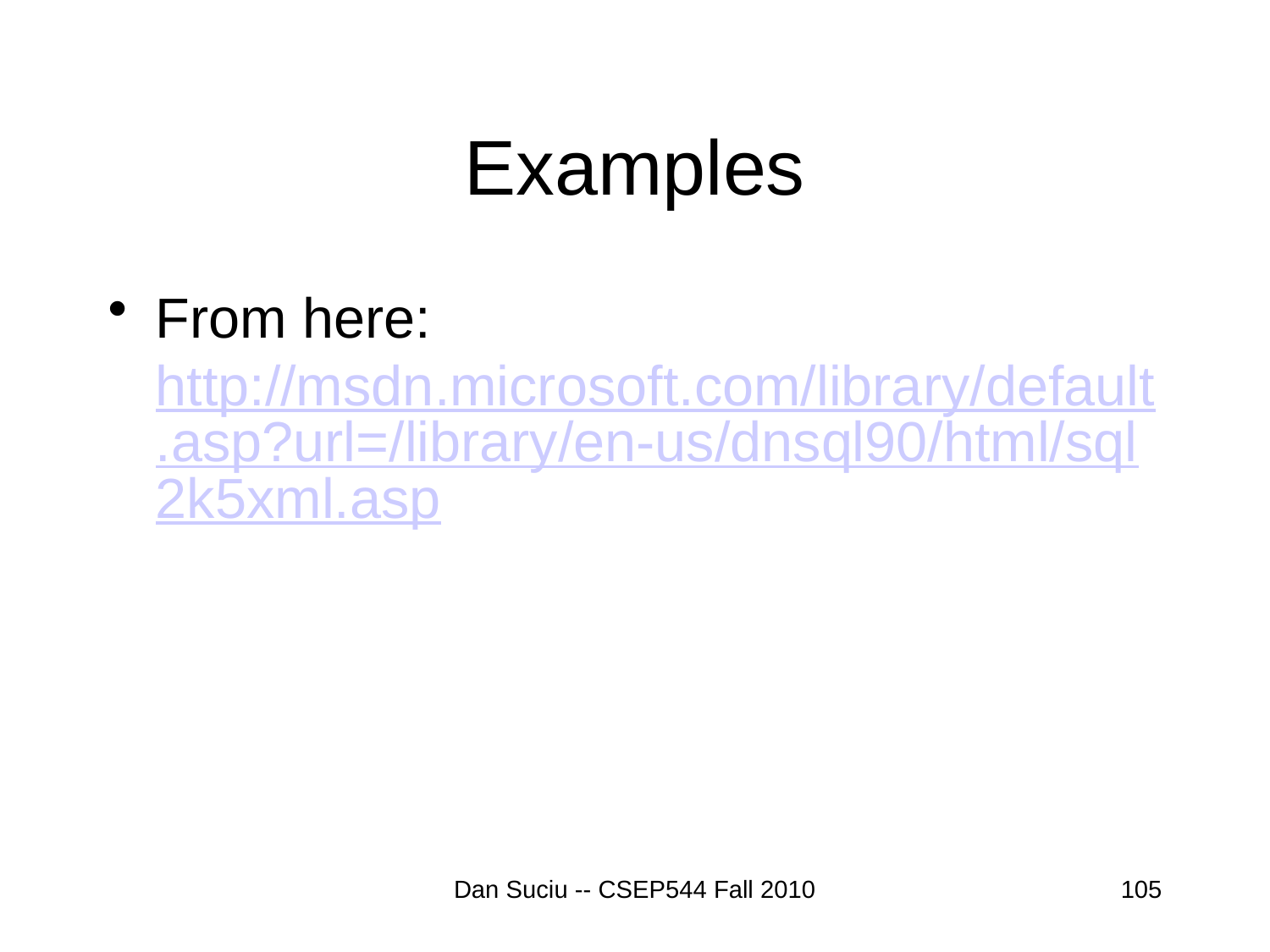

# Examples
From here:
http://msdn.microsoft.com/library/default.asp?url=/library/en-us/dnsql90/html/sql2k5xml.asp

Dan Suciu -- CSEP544 Fall 2010
105